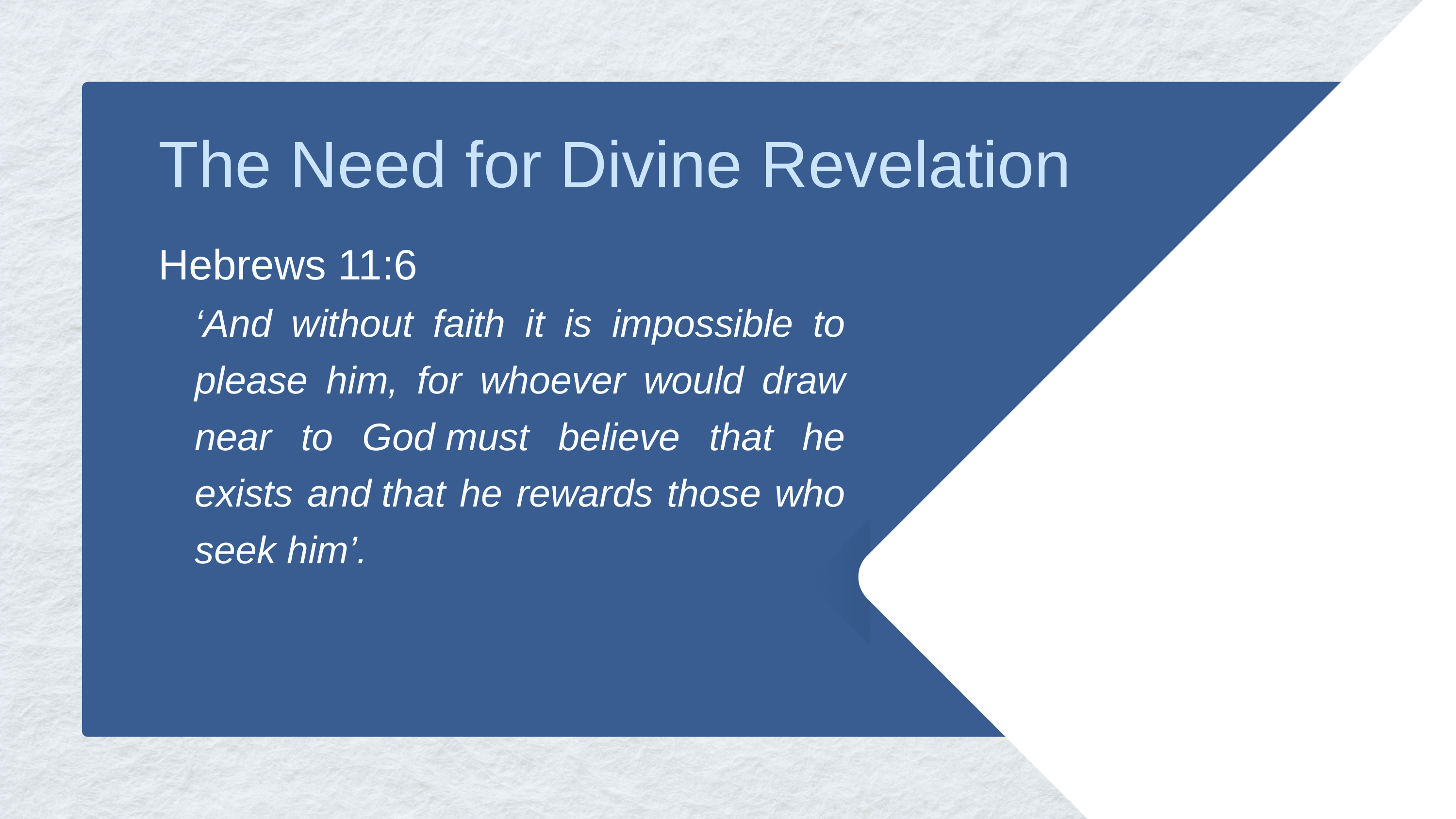

The Need for Divine Revelation

Hebrews 11:6
‘And without faith it is impossible to please him, for whoever would draw near to God must believe that he exists and that he rewards those who seek him’.